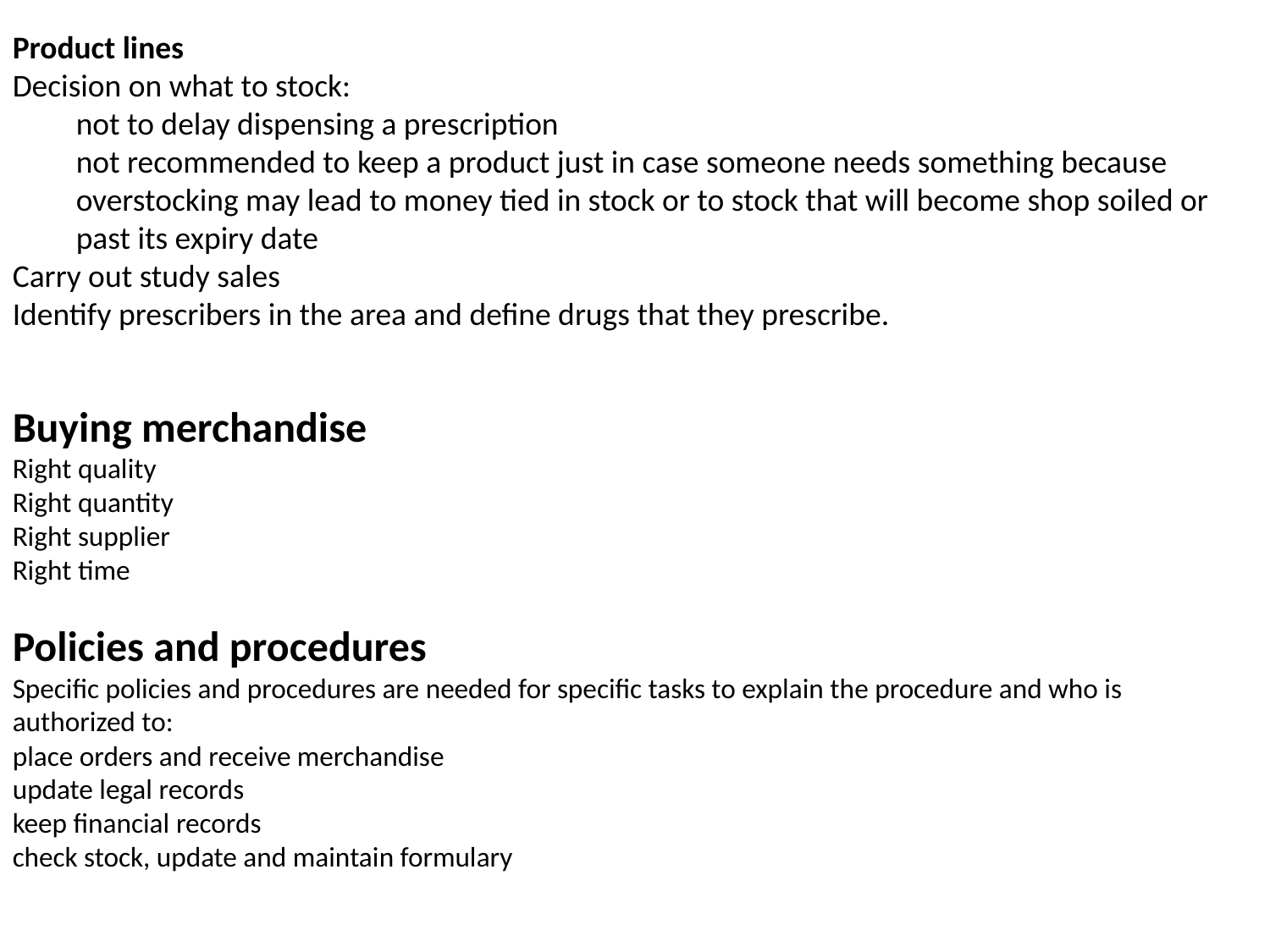

Product lines
Decision on what to stock:
not to delay dispensing a prescription
not recommended to keep a product just in case someone needs something because overstocking may lead to money tied in stock or to stock that will become shop soiled or past its expiry date
Carry out study sales
Identify prescribers in the area and define drugs that they prescribe.

Buying merchandise
Right quality
Right quantity
Right supplier
Right time

Policies and procedures
Specific policies and procedures are needed for specific tasks to explain the procedure and who is authorized to:
place orders and receive merchandise
update legal records
keep financial records
check stock, update and maintain formulary